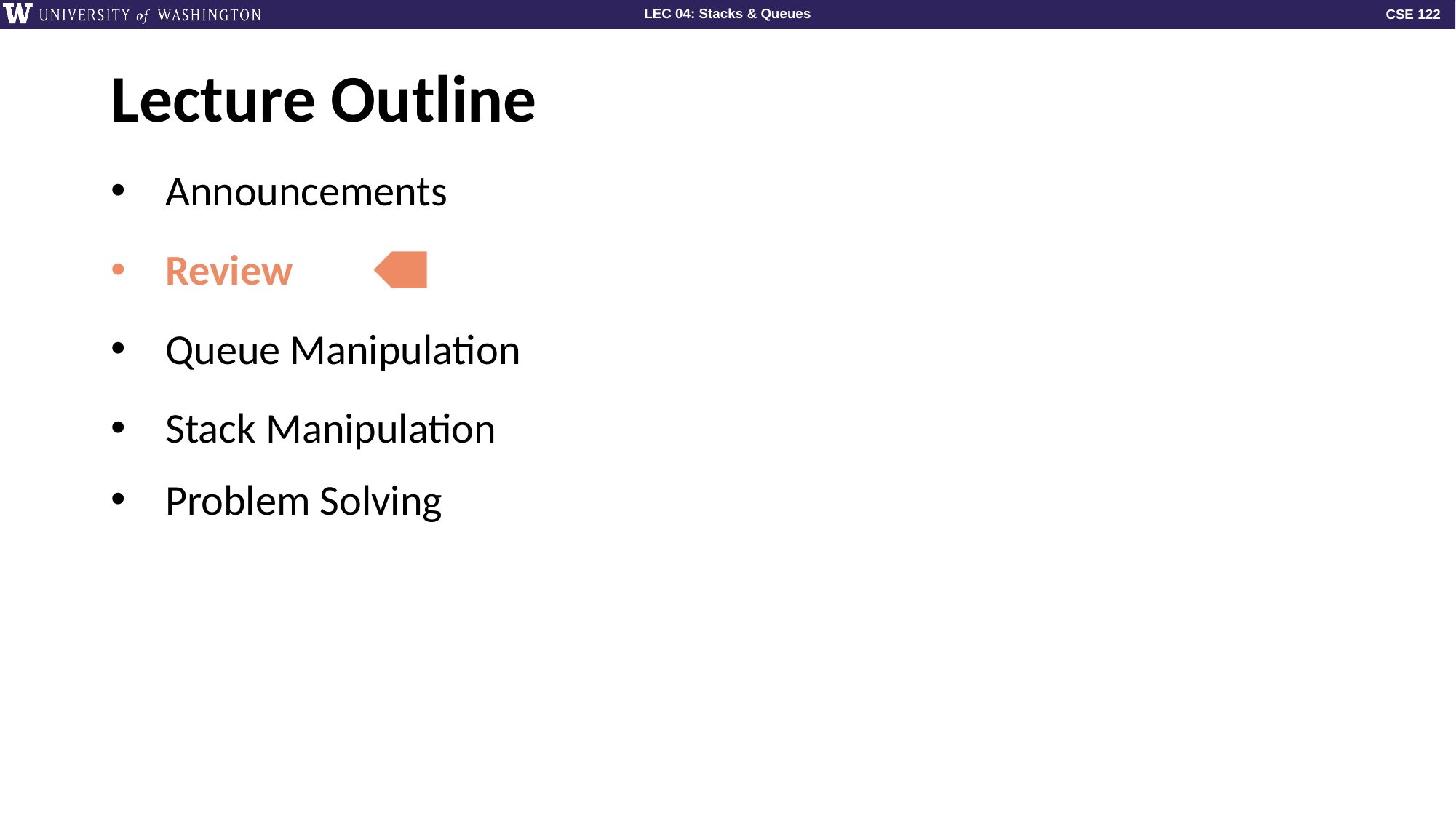

# Lecture Outline
Announcements
Review
Queue Manipulation
Stack Manipulation
Problem Solving